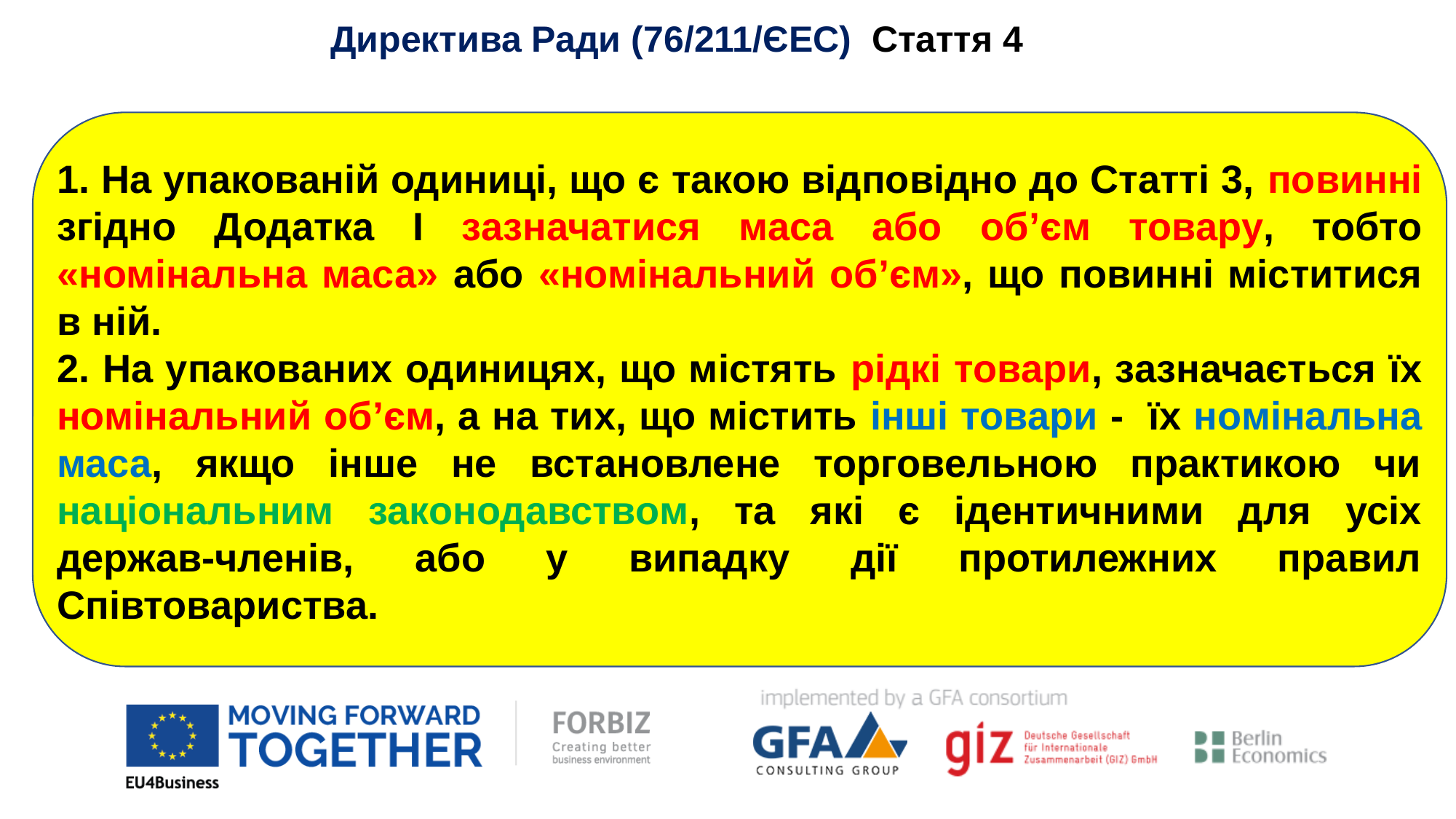

Директива Ради (76/211/ЄEC)  Стаття 4

1. На упакованій одиниці, що є такою відповідно до Статті 3, повинні згідно Додатка І зазначатися маса або об’єм товару, тобто «номінальна маса» або «номінальний об’єм», що повинні міститися в ній.
2. На упакованих одиницях, що містять рідкі товари, зазначається їх номінальний об’єм, а на тих, що містить інші товари -  їх номінальна маса, якщо інше не встановлене торговельною практикою чи національним законодавством, та які є ідентичними для усіх держав-членів, або у випадку дії протилежних правил Співтовариства.